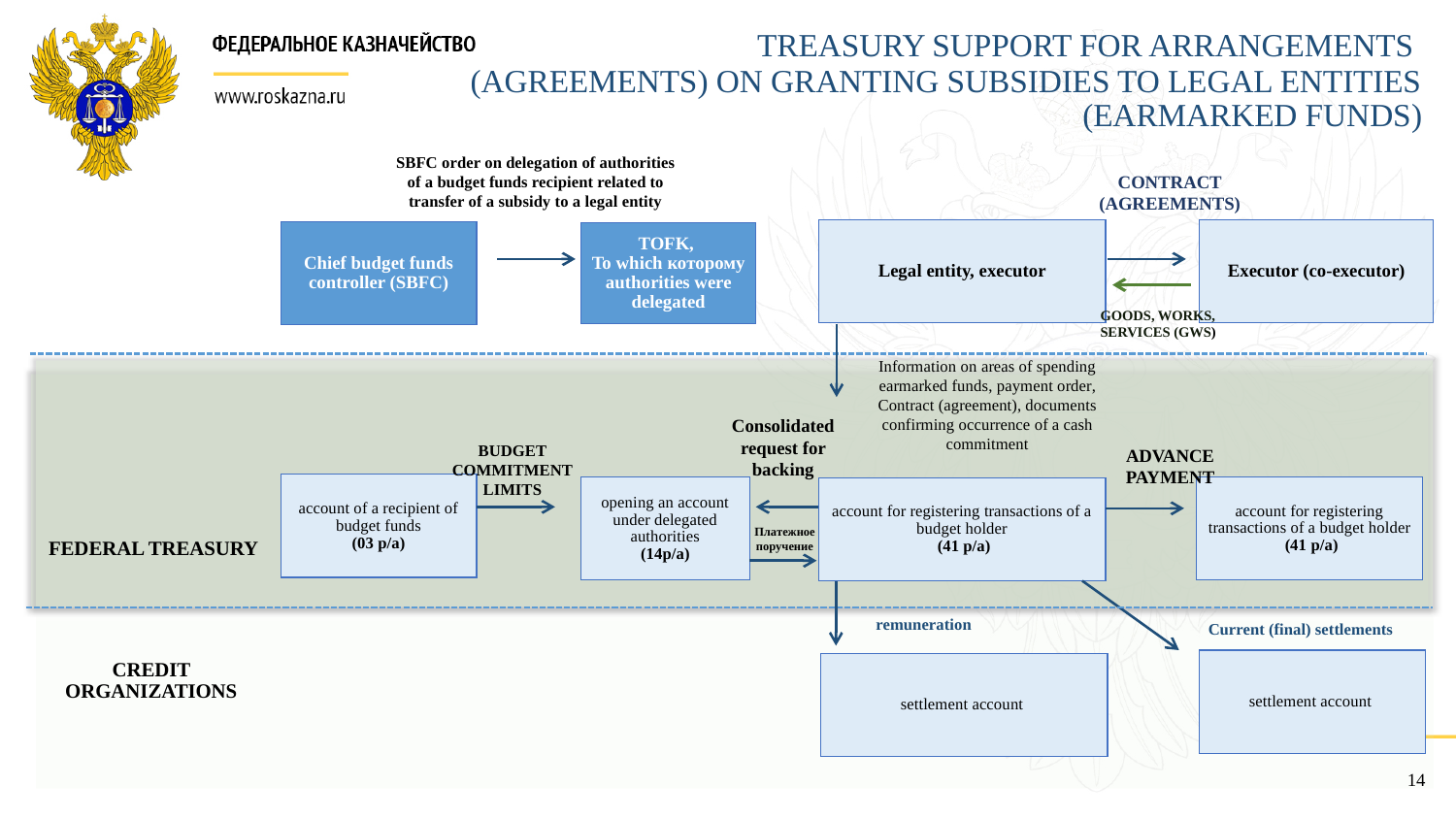

TREASURY SUPPORT FOR ARRANGEMENTS
(AGREEMENTS) ON GRANTING SUBSIDIES TO LEGAL ENTITIES (EARMARKED FUNDS)
SBFC order on delegation of authorities of a budget funds recipient related to transfer of a subsidy to a legal entity
CONTRACT (AGREEMENTS)
Legal entity, executor
Executor (co-executor)
Chief budget funds controller (SBFC)
TOFK,
To which которому authorities were delegated
GOODS, WORKS, SERVICES (GWS)

Information on areas of spending earmarked funds, payment order,
Contract (agreement), documents confirming occurrence of a cash commitment

Consolidated request for backing
BUDGET COMMITMENT LIMITS
ADVANCE PAYMENT

account of a recipient of budget funds
(03 p/a)
opening an account under delegated authorities
(14p/a)
account for registering transactions of a budget holder
 (41 p/a)
account for registering transactions of a budget holder
 (41 p/a)
FEDERAL TREASURY
Платежное поручение
remuneration
Current (final) settlements

CREDIT ORGANIZATIONS
settlement account
settlement account
14